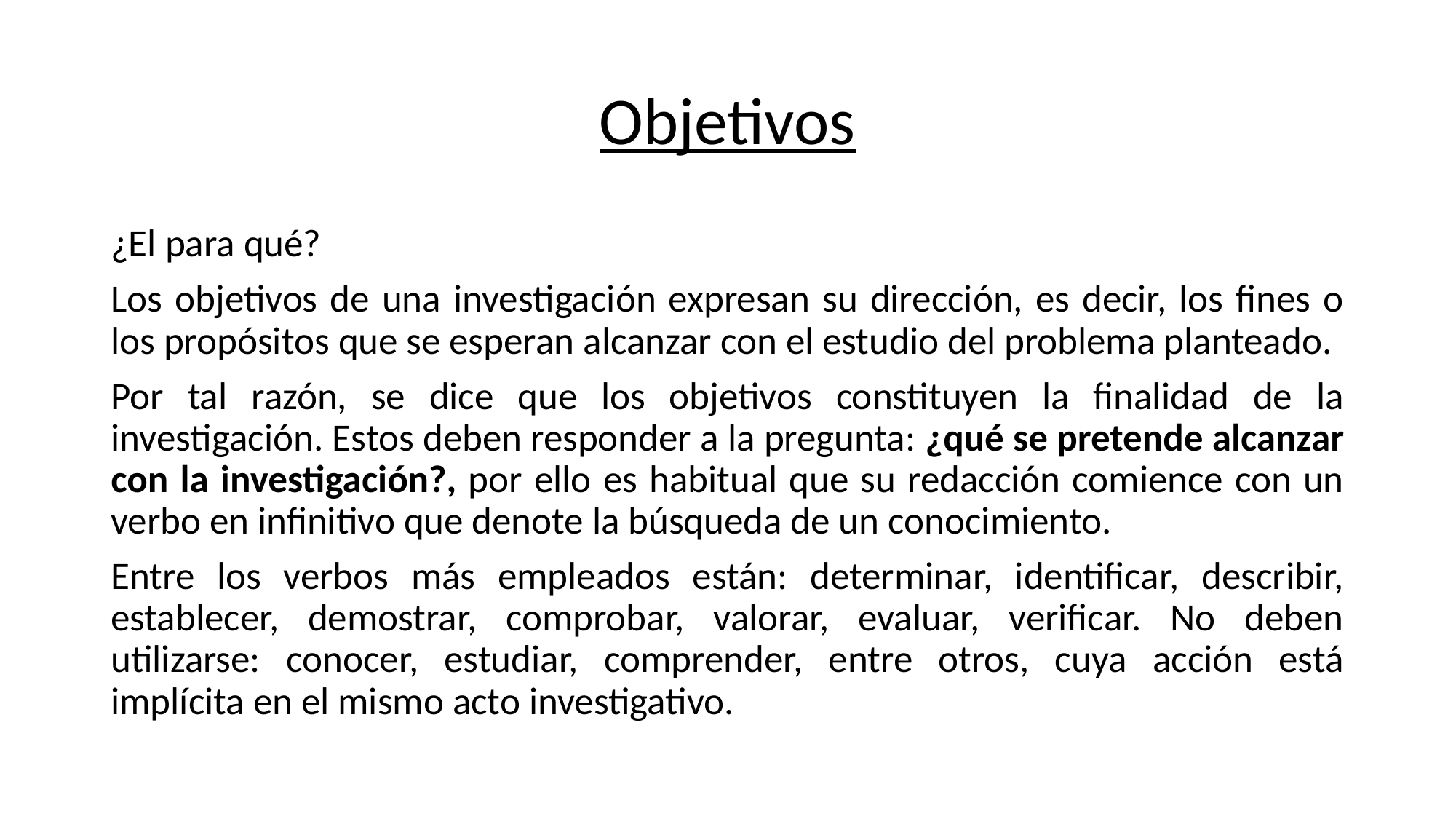

# Objetivos
¿El para qué?
Los objetivos de una investigación expresan su dirección, es decir, los fines o los propósitos que se esperan alcanzar con el estudio del problema planteado.
Por tal razón, se dice que los objetivos constituyen la finalidad de la investigación. Estos deben responder a la pregunta: ¿qué se pretende alcanzar con la investigación?, por ello es habitual que su redacción comience con un verbo en infinitivo que denote la búsqueda de un conocimiento.
Entre los verbos más empleados están: determinar, identificar, describir, establecer, demostrar, comprobar, valorar, evaluar, verificar. No deben utilizarse: conocer, estudiar, comprender, entre otros, cuya acción está implícita en el mismo acto investigativo.